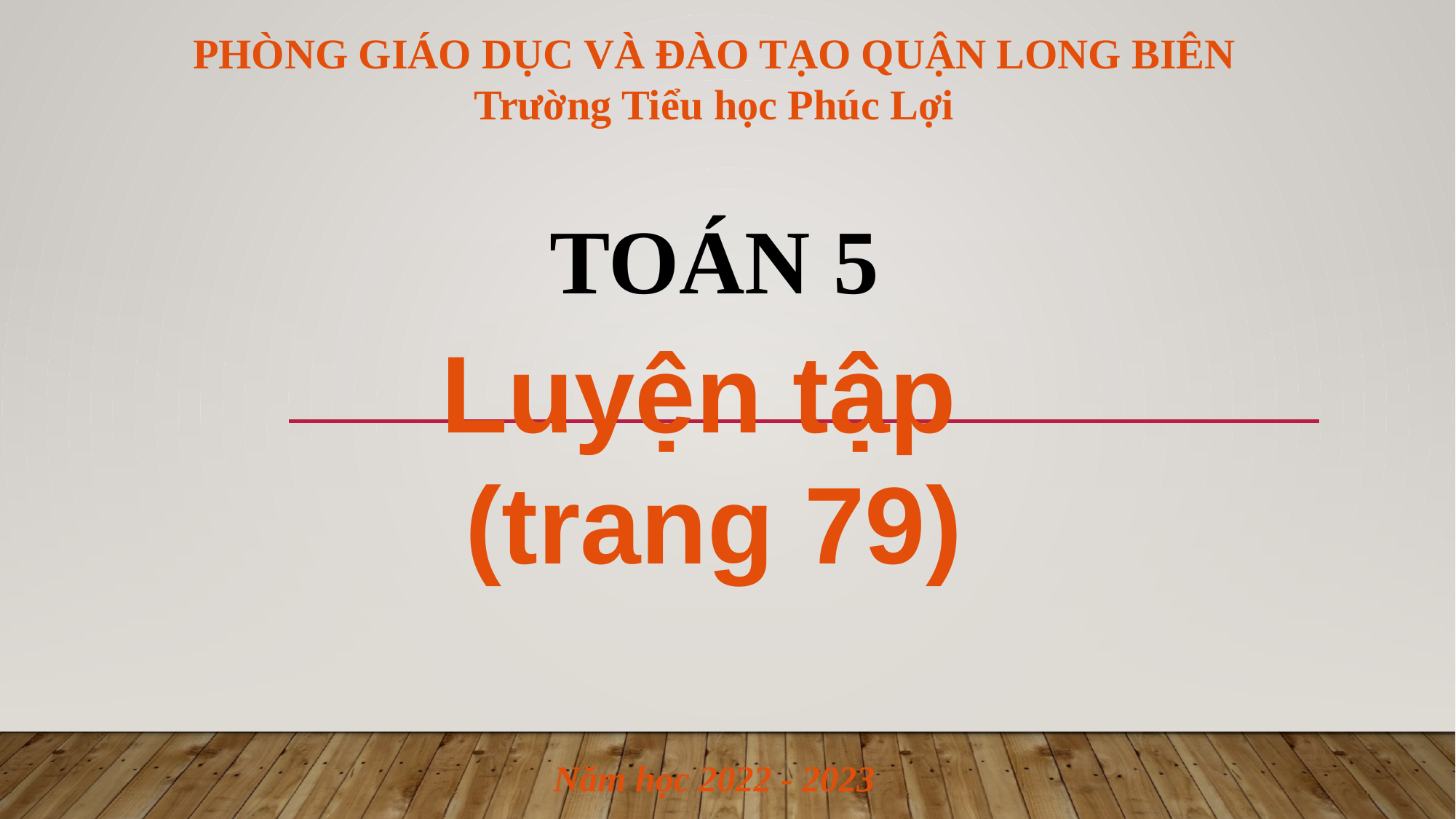

PHÒNG GIÁO DỤC VÀ ĐÀO TẠO QUẬN LONG BIÊN
Trường Tiểu học Phúc Lợi
TOÁN 5
Luyện tập
(trang 79)
Năm học 2022 - 2023